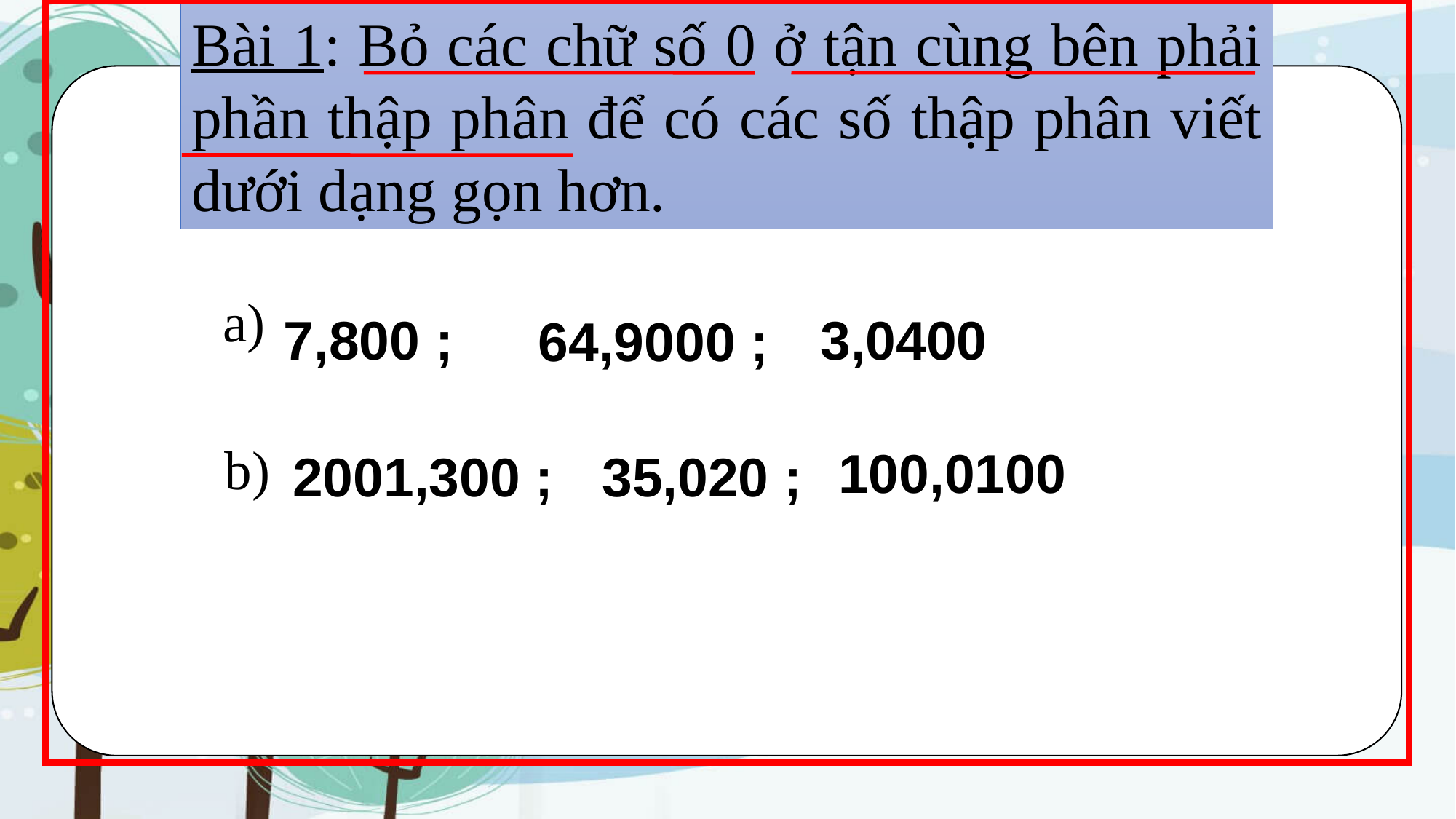

Bài 1: Bỏ các chữ số 0 ở tận cùng bên phải phần thập phân để có các số thập phân viết dưới dạng gọn hơn.
  a)
7,800 ;
3,0400
64,9000 ;
  b)
100,0100
2001,300 ;
35,020 ;